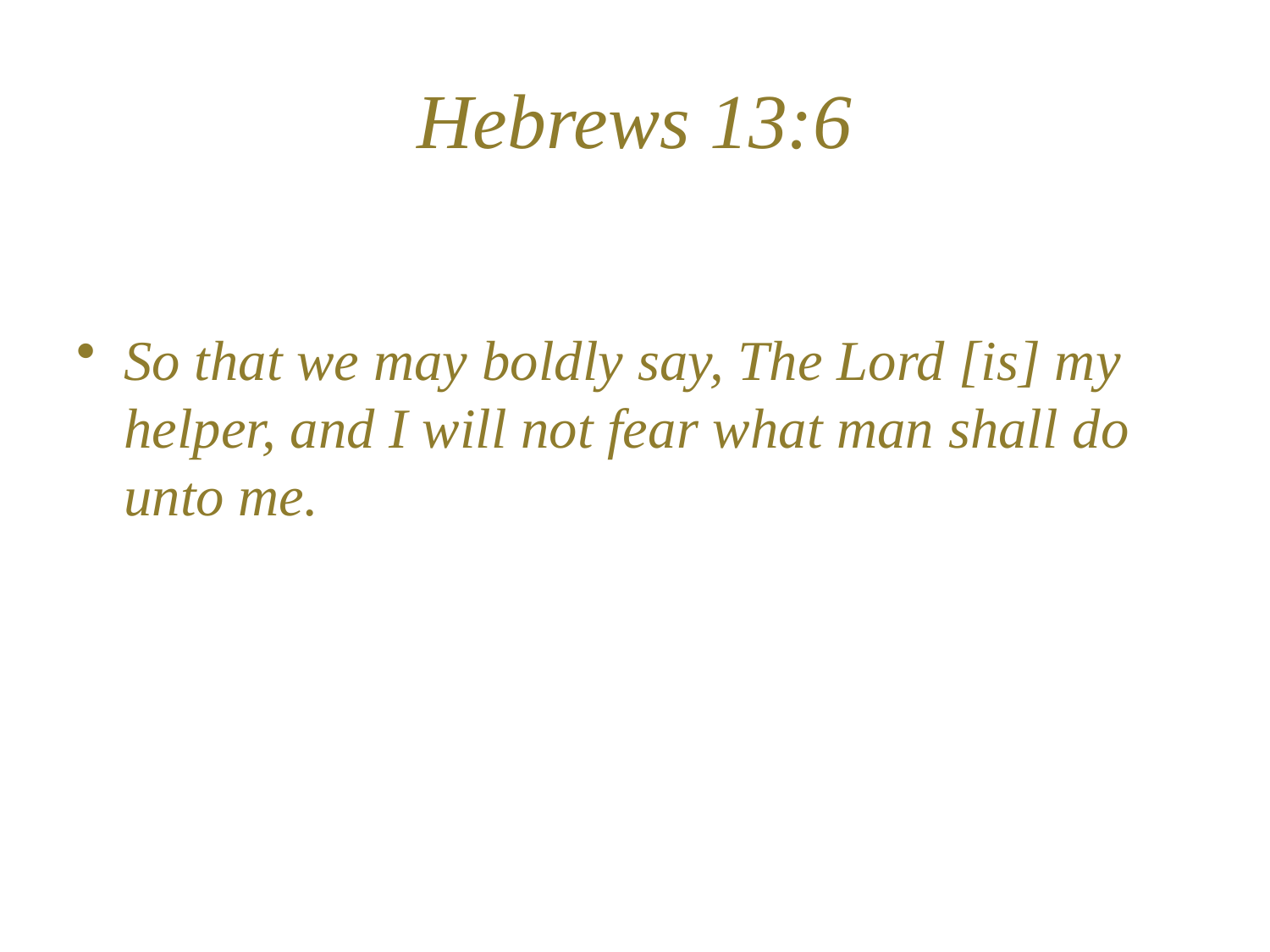

# Hebrews 13:6
So that we may boldly say, The Lord [is] my helper, and I will not fear what man shall do unto me.